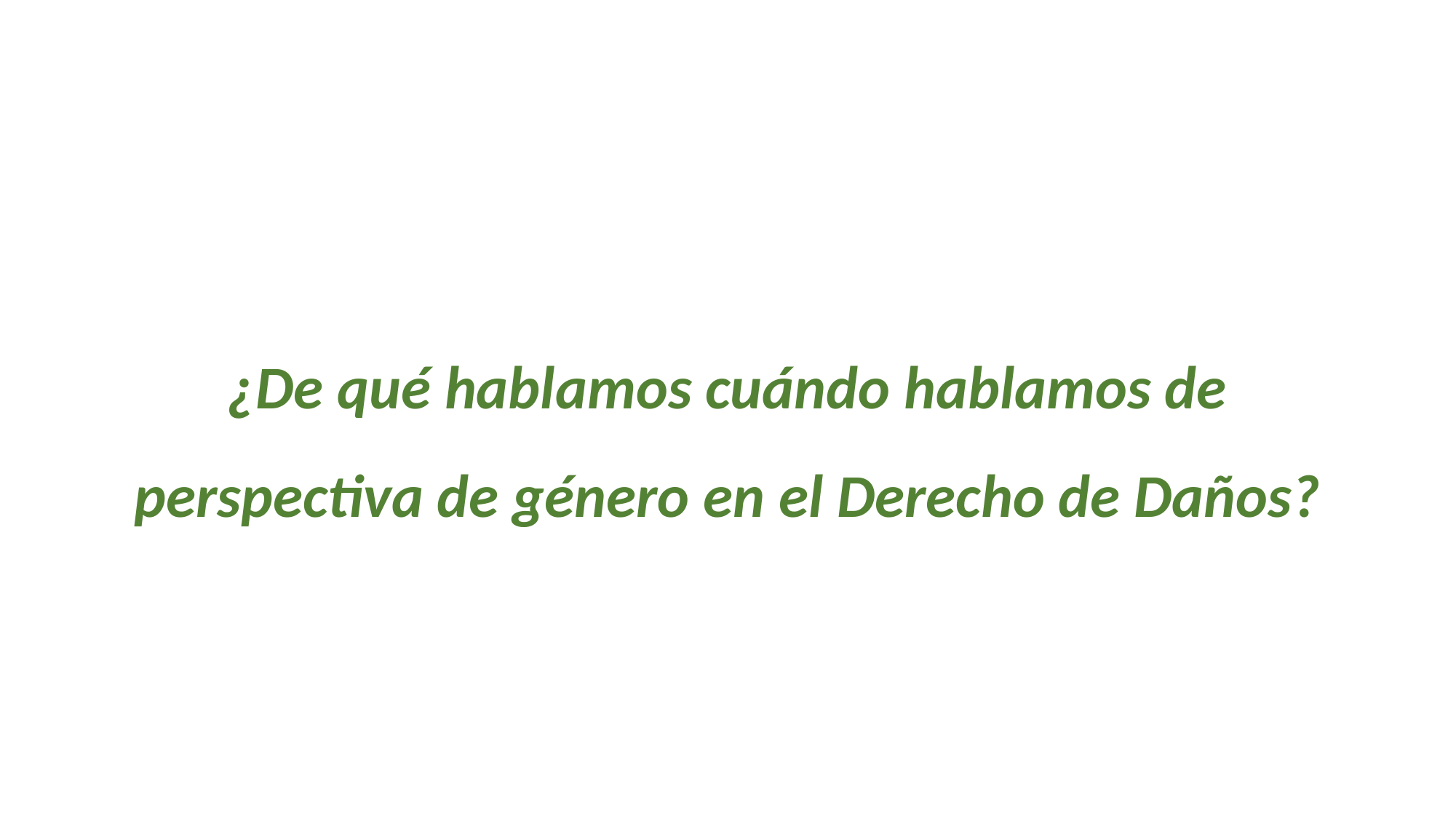

#

¿De qué hablamos cuándo hablamos de perspectiva de género en el Derecho de Daños?